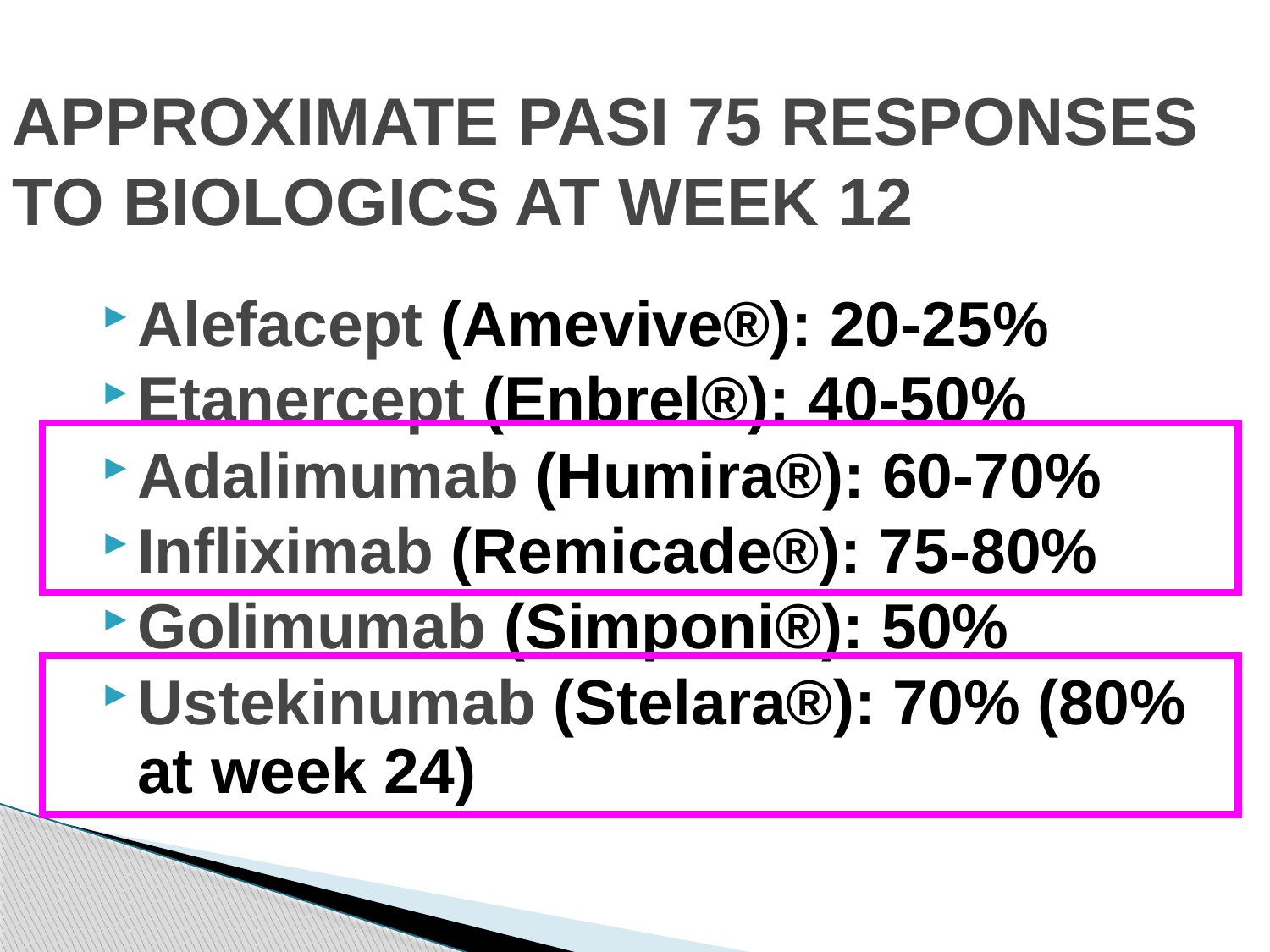

# APPROXIMATE PASI 75 RESPONSES TO BIOLOGICS AT WEEK 12
Alefacept (Amevive®): 20-25%
Etanercept (Enbrel®): 40-50%
Adalimumab (Humira®): 60-70%
Infliximab (Remicade®): 75-80%
Golimumab (Simponi®): 50%
Ustekinumab (Stelara®): 70% (80% at week 24)